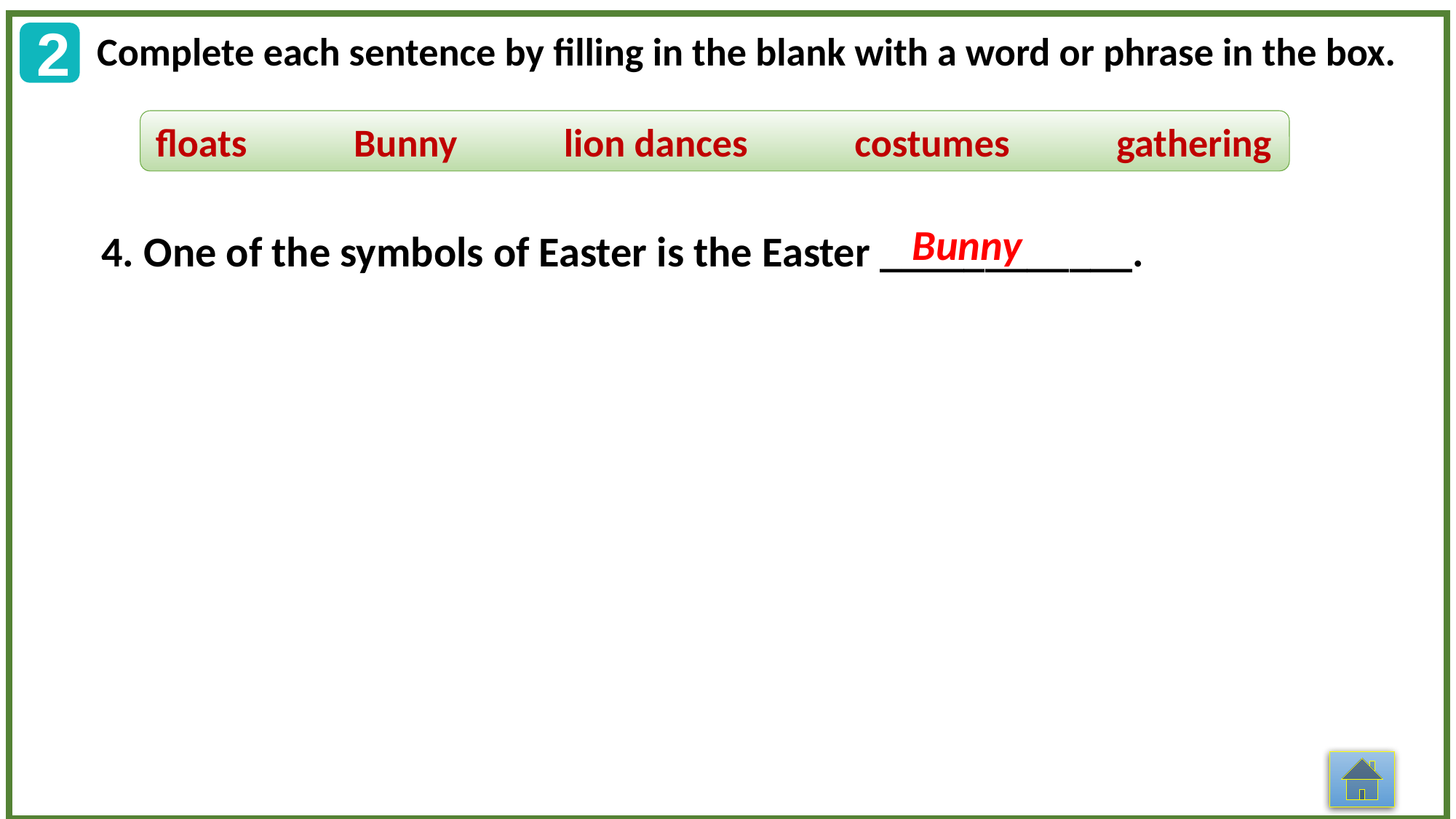

2

Complete each sentence by filling in the blank with a word or phrase in the box.

floats            Bunny            lion dances            costumes            gathering
4. One of the symbols of Easter is the Easter ____________.
Bunny